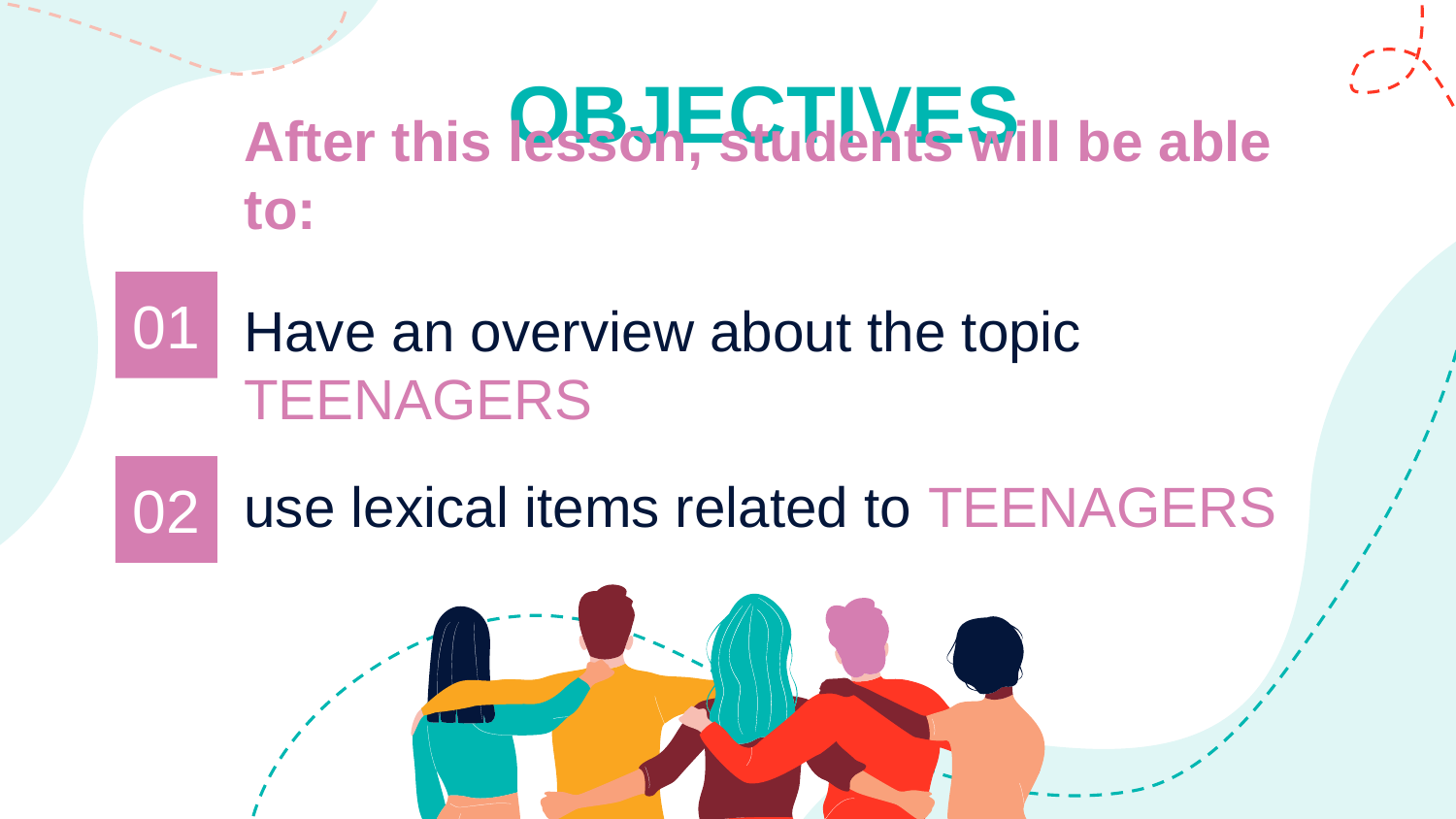

# OBJECTIVES

After this lesson, students will be able to:
01
Have an overview about the topic TEENAGERS

02
use lexical items related to TEENAGERS